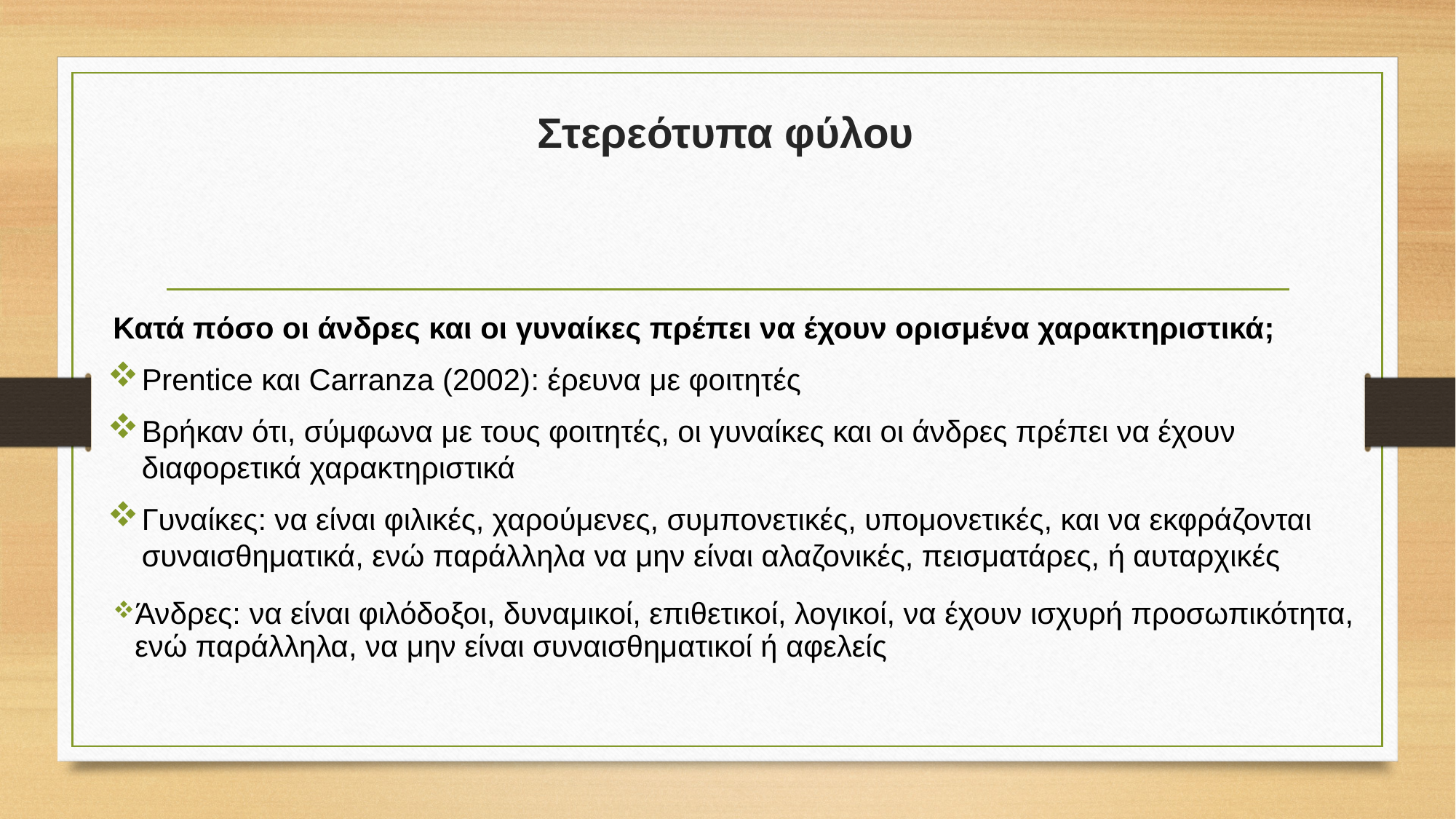

# Στερεότυπα φύλου
Κατά πόσο οι άνδρες και οι γυναίκες πρέπει να έχουν ορισμένα χαρακτηριστικά;
Prentice και Carranza (2002): έρευνα με φοιτητές
Βρήκαν ότι, σύμφωνα με τους φοιτητές, οι γυναίκες και οι άνδρες πρέπει να έχουν διαφορετικά χαρακτηριστικά
Γυναίκες: να είναι φιλικές, χαρούμενες, συμπονετικές, υπομονετικές, και να εκφράζονται συναισθηματικά, ενώ παράλληλα να μην είναι αλαζονικές, πεισματάρες, ή αυταρχικές
Άνδρες: να είναι φιλόδοξοι, δυναμικοί, επιθετικοί, λογικοί, να έχουν ισχυρή προσωπικότητα, ενώ παράλληλα, να μην είναι συναισθηματικοί ή αφελείς